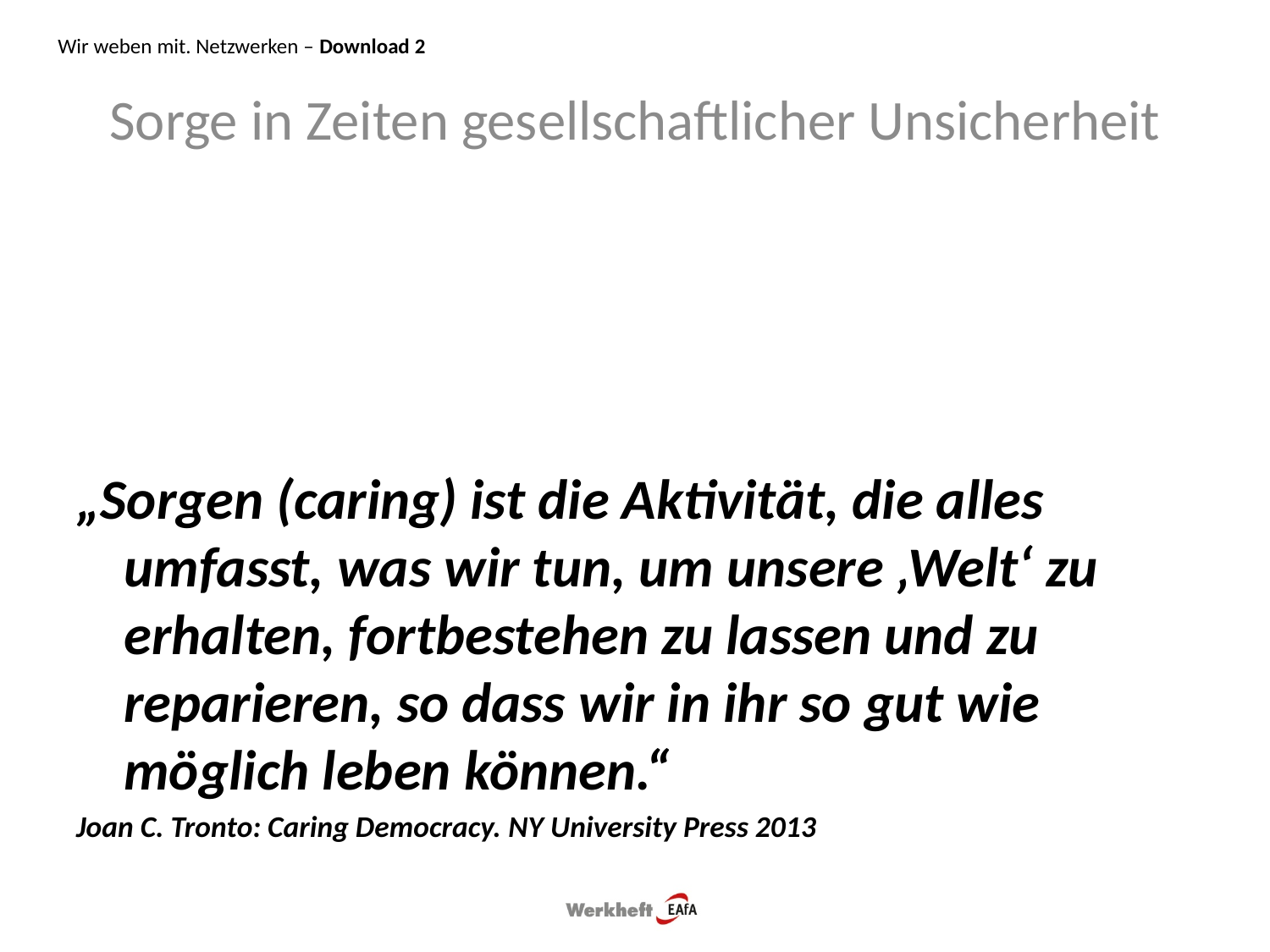

Wir weben mit. Netzwerken – Download 2
# Sorge in Zeiten gesellschaftlicher Unsicherheit
„Sorgen (caring) ist die Aktivität, die alles umfasst, was wir tun, um unsere ‚Welt‘ zu erhalten, fortbestehen zu lassen und zu reparieren, so dass wir in ihr so gut wie möglich leben können.“
Joan C. Tronto: Caring Democracy. NY University Press 2013